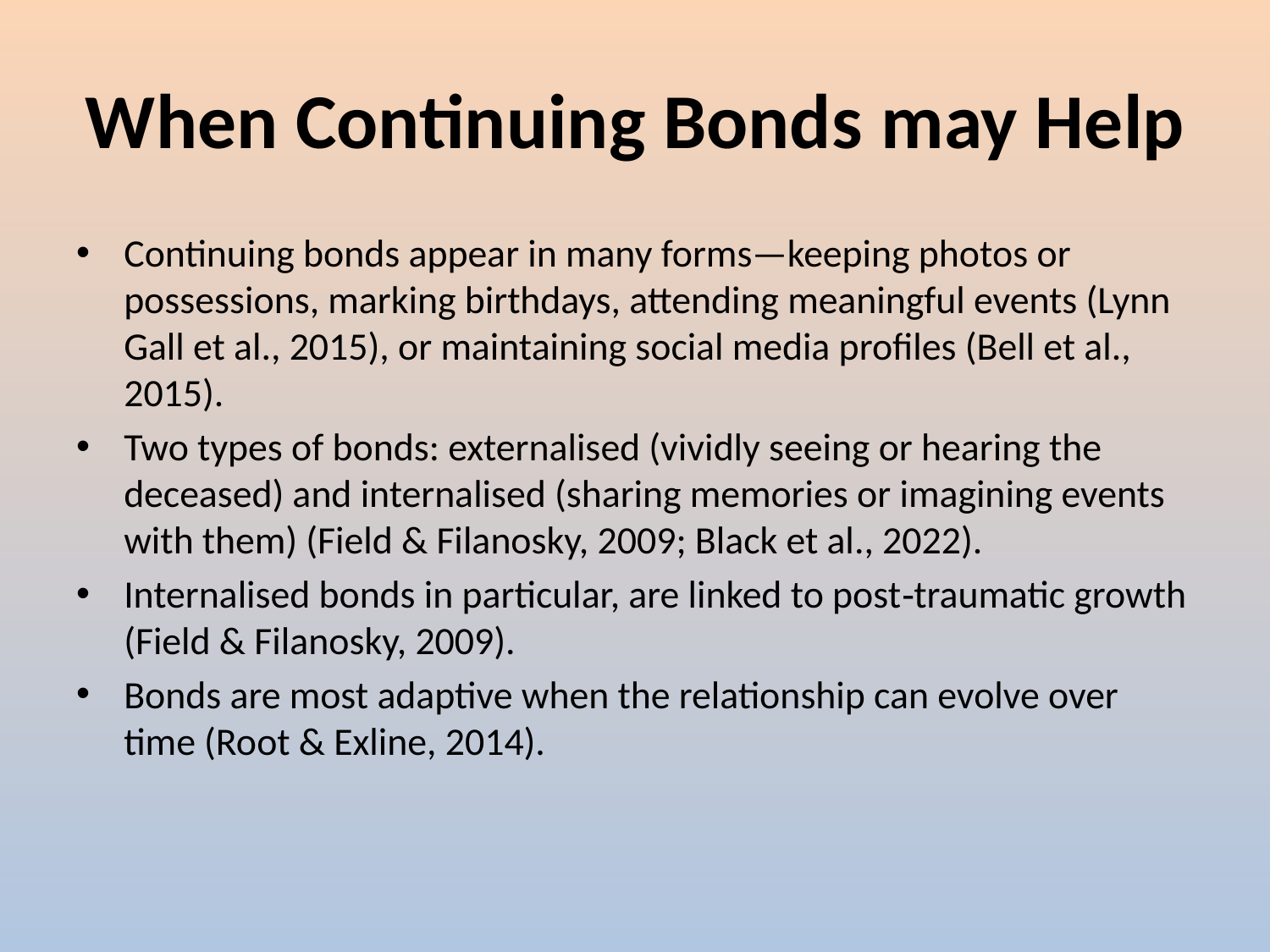

# When Continuing Bonds may Help
Continuing bonds appear in many forms—keeping photos or possessions, marking birthdays, attending meaningful events (Lynn Gall et al., 2015), or maintaining social media profiles (Bell et al., 2015).
Two types of bonds: externalised (vividly seeing or hearing the deceased) and internalised (sharing memories or imagining events with them) (Field & Filanosky, 2009; Black et al., 2022).
Internalised bonds in particular, are linked to post‑traumatic growth (Field & Filanosky, 2009).
Bonds are most adaptive when the relationship can evolve over time (Root & Exline, 2014).